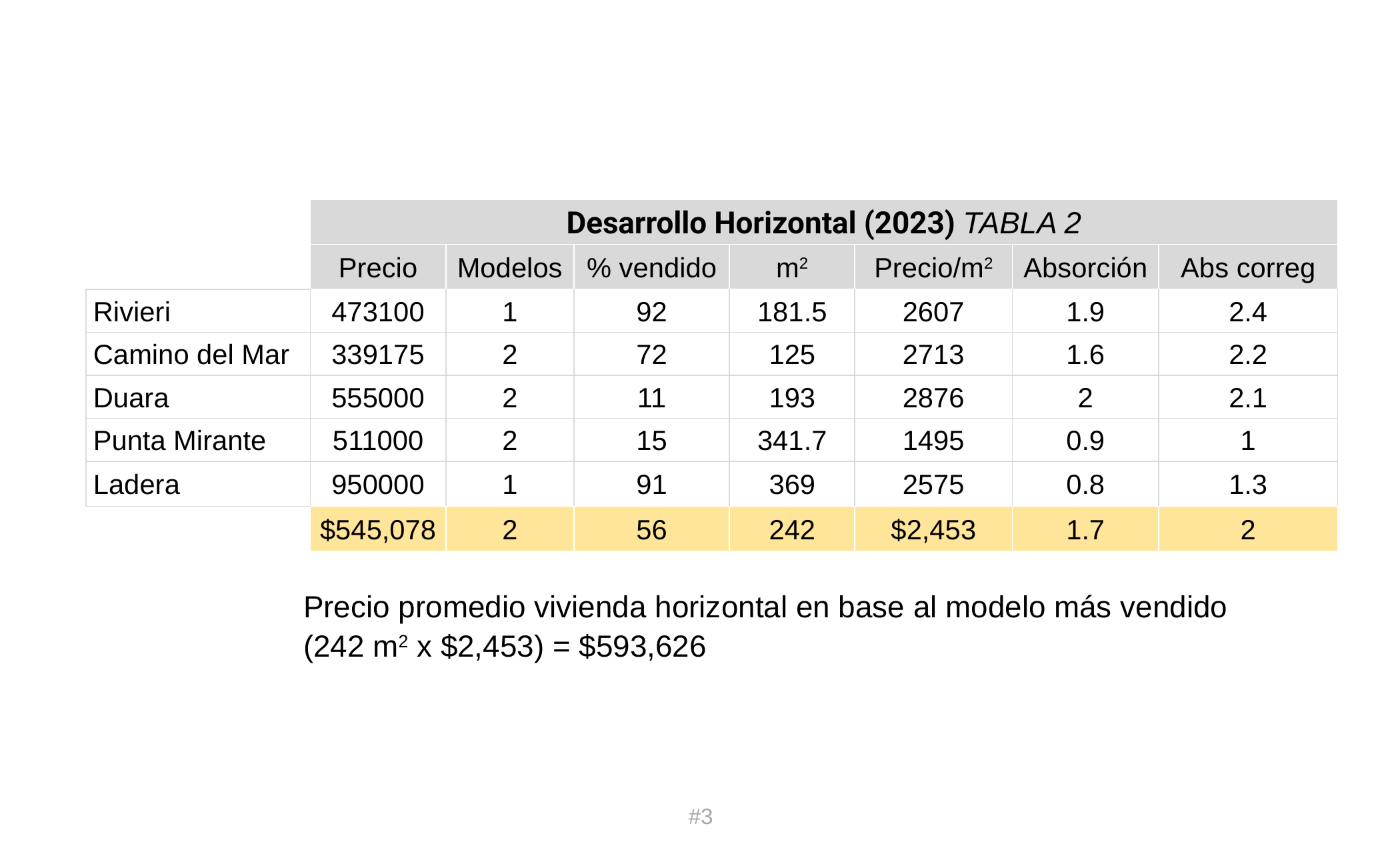

|  | Desarrollo Horizontal (2023) TABLA 2 |  |  |  |  |  |  |
| --- | --- | --- | --- | --- | --- | --- | --- |
|  | Precio | Modelos | % vendido | m2 | Precio/m2 | Absorción | Abs correg |
| Rivieri | 473100 | 1 | 92 | 181.5 | 2607 | 1.9 | 2.4 |
| Camino del Mar | 339175 | 2 | 72 | 125 | 2713 | 1.6 | 2.2 |
| Duara | 555000 | 2 | 11 | 193 | 2876 | 2 | 2.1 |
| Punta Mirante | 511000 | 2 | 15 | 341.7 | 1495 | 0.9 | 1 |
| Ladera | 950000 | 1 | 91 | 369 | 2575 | 0.8 | 1.3 |
|  | $545,078 | 2 | 56 | 242 | $2,453 | 1.7 | 2 |
Precio promedio vivienda horizontal en base al modelo más vendido (242 m2 x $2,453) = $593,626
#3